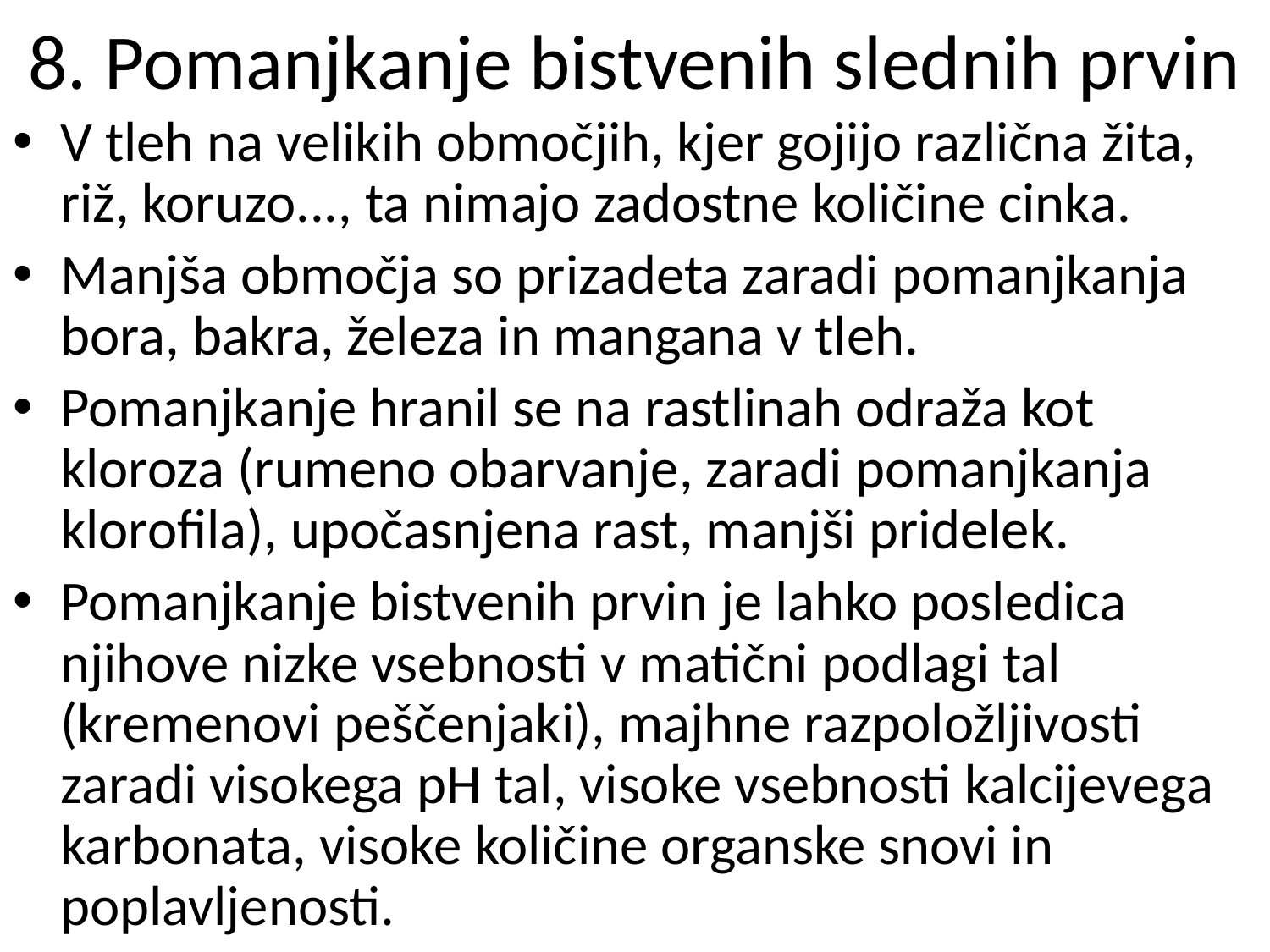

# 8. Pomanjkanje bistvenih slednih prvin
V tleh na velikih območjih, kjer gojijo različna žita, riž, koruzo..., ta nimajo zadostne količine cinka.
Manjša območja so prizadeta zaradi pomanjkanja bora, bakra, železa in mangana v tleh.
Pomanjkanje hranil se na rastlinah odraža kot kloroza (rumeno obarvanje, zaradi pomanjkanja klorofila), upočasnjena rast, manjši pridelek.
Pomanjkanje bistvenih prvin je lahko posledica njihove nizke vsebnosti v matični podlagi tal (kremenovi peščenjaki), majhne razpoložljivosti zaradi visokega pH tal, visoke vsebnosti kalcijevega karbonata, visoke količine organske snovi in poplavljenosti.